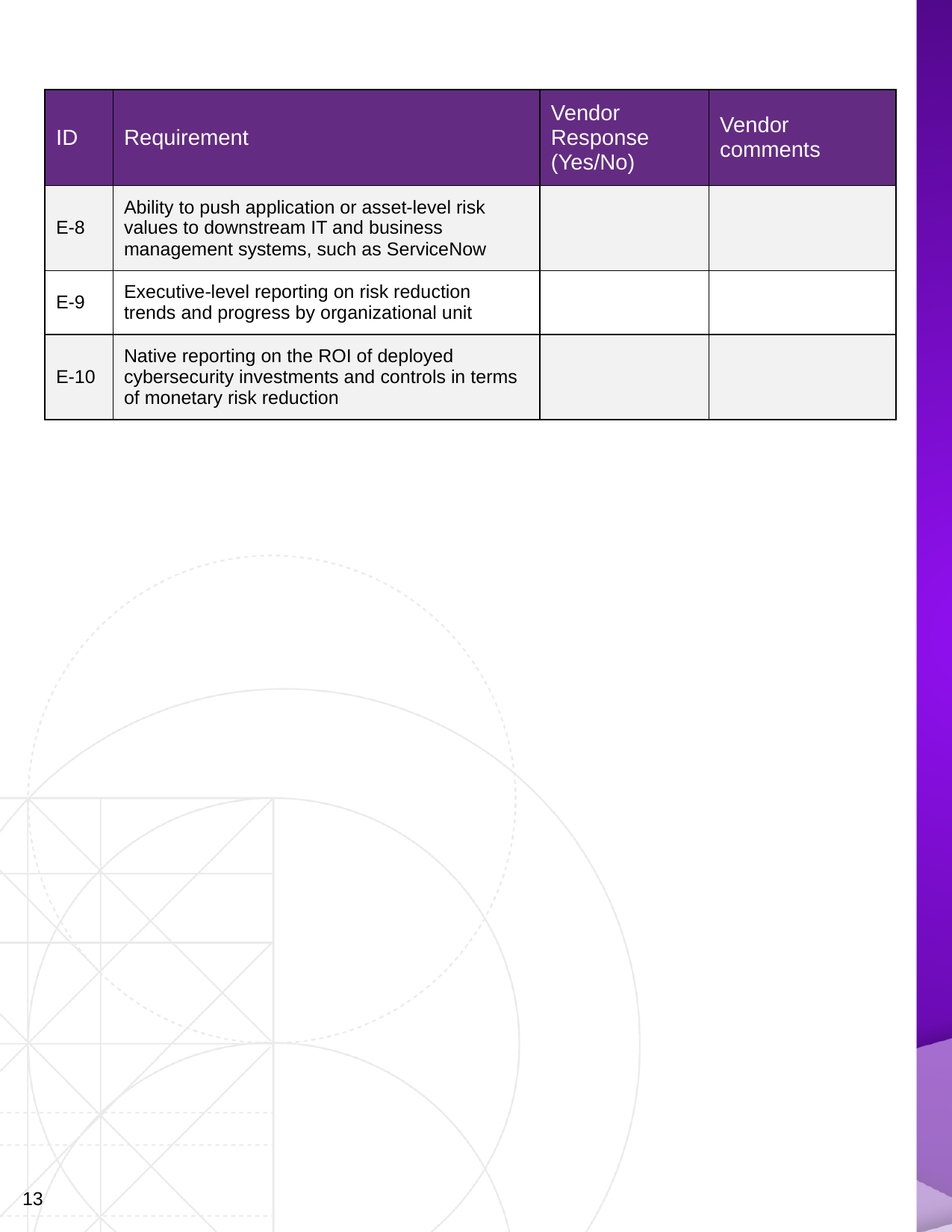

| ID | Requirement | Vendor Response (Yes/No) | Vendor comments |
| --- | --- | --- | --- |
| E-8 | Ability to push application or asset-level risk values to downstream IT and business management systems, such as ServiceNow |  |  |
| E-9 | Executive-level reporting on risk reduction trends and progress by organizational unit |  |  |
| E-10 | Native reporting on the ROI of deployed cybersecurity investments and controls in terms of monetary risk reduction |  |  |
13